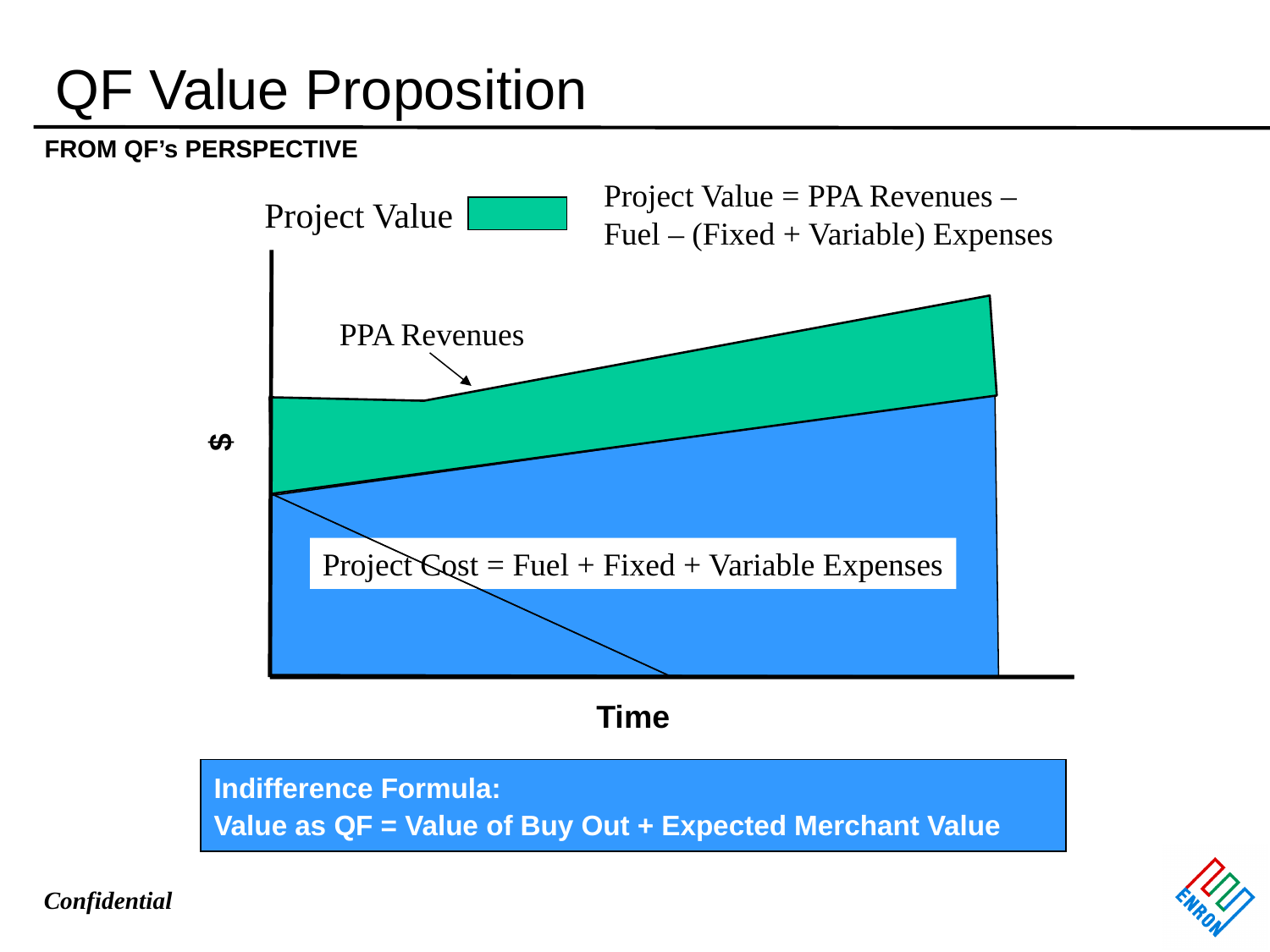

#
QF Value Proposition
FROM QF’s PERSPECTIVE
Project Value = PPA Revenues –
Fuel – (Fixed + Variable) Expenses
Project Value

PPA Revenues

$

Project Cost = Fuel + Fixed + Variable Expenses

Time

Indifference Formula:
Value as QF = Value of Buy Out + Expected Merchant Value